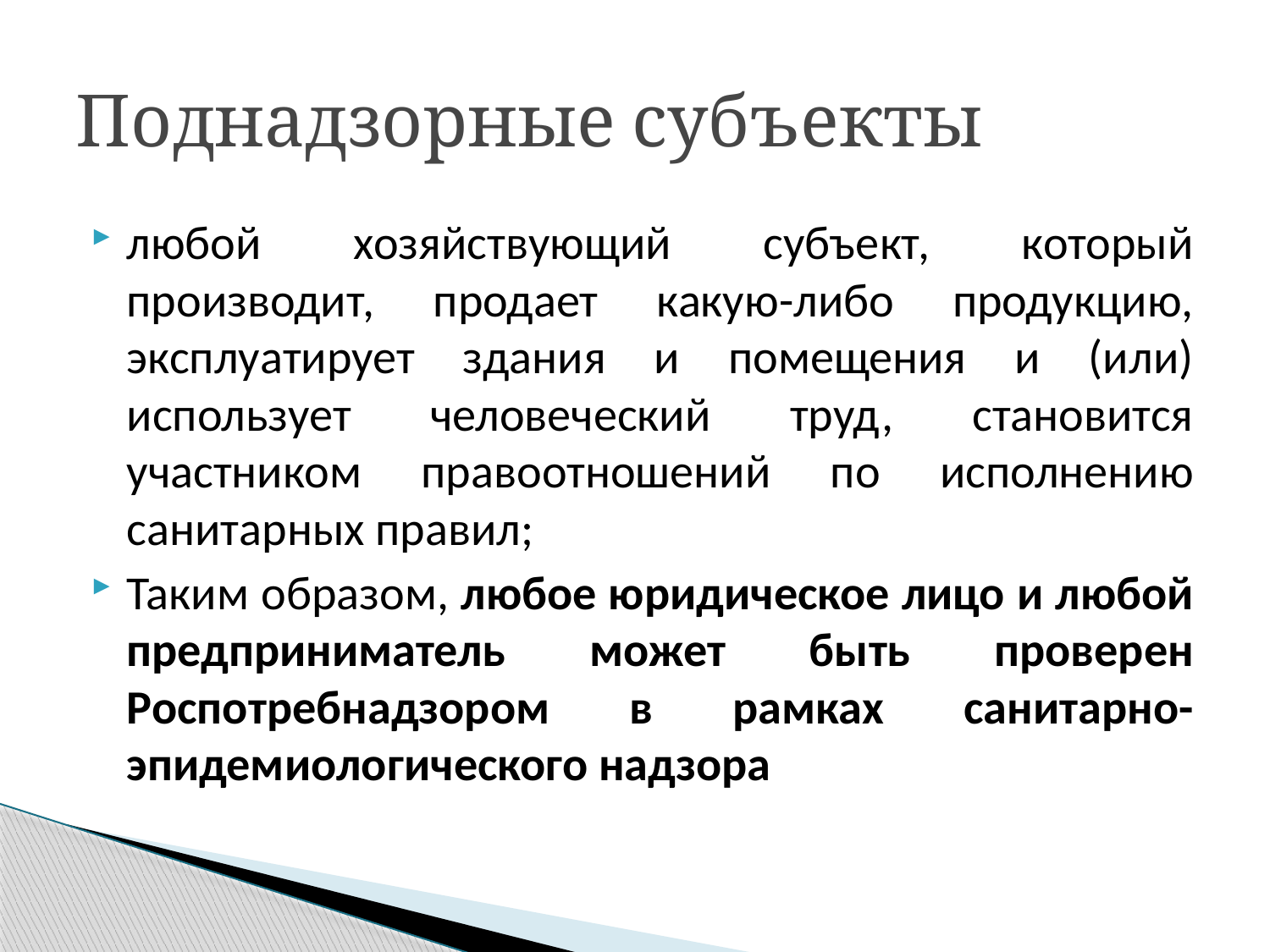

# Поднадзорные субъекты
любой хозяйствующий субъект, который производит, продает какую-либо продукцию, эксплуатирует здания и помещения и (или) использует человеческий труд, становится участником правоотношений по исполнению санитарных правил;
Таким образом, любое юридическое лицо и любой предприниматель может быть проверен Роспотребнадзором в рамках санитарно-эпидемиологического надзора